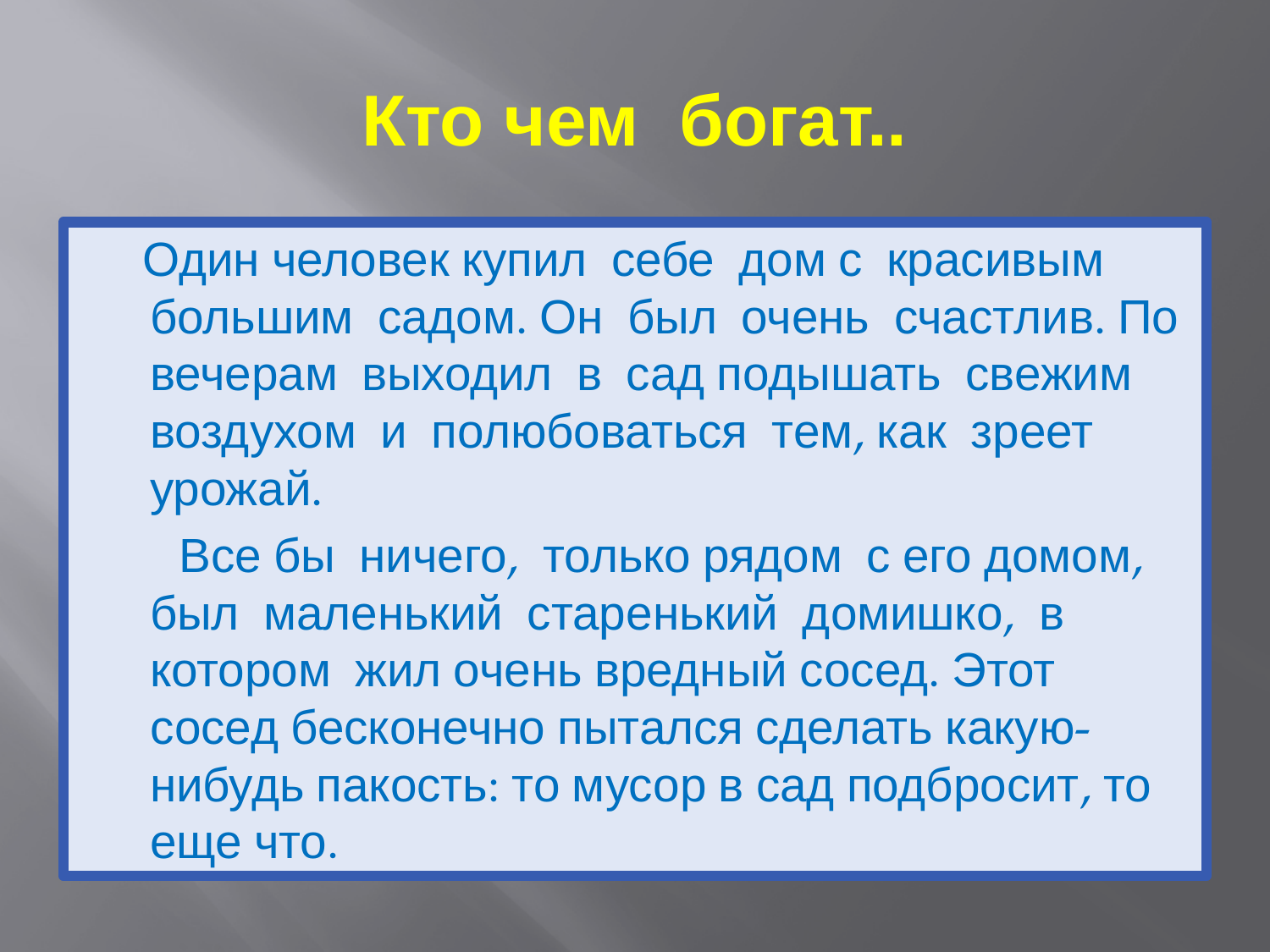

# Кто чем  богат..
    Один человек купил  себе  дом с  красивым  большим  садом. Он  был  очень  счастлив. По  вечерам  выходил  в  сад подышать  свежим  воздухом  и  полюбоваться  тем, как  зреет  урожай.
       Все бы  ничего,  только рядом  с его домом,  был  маленький  старенький  домишко,  в котором  жил очень вредный сосед. Этот сосед бесконечно пытался сделать какую-нибудь пакость: то мусор в сад подбросит, то еще что.